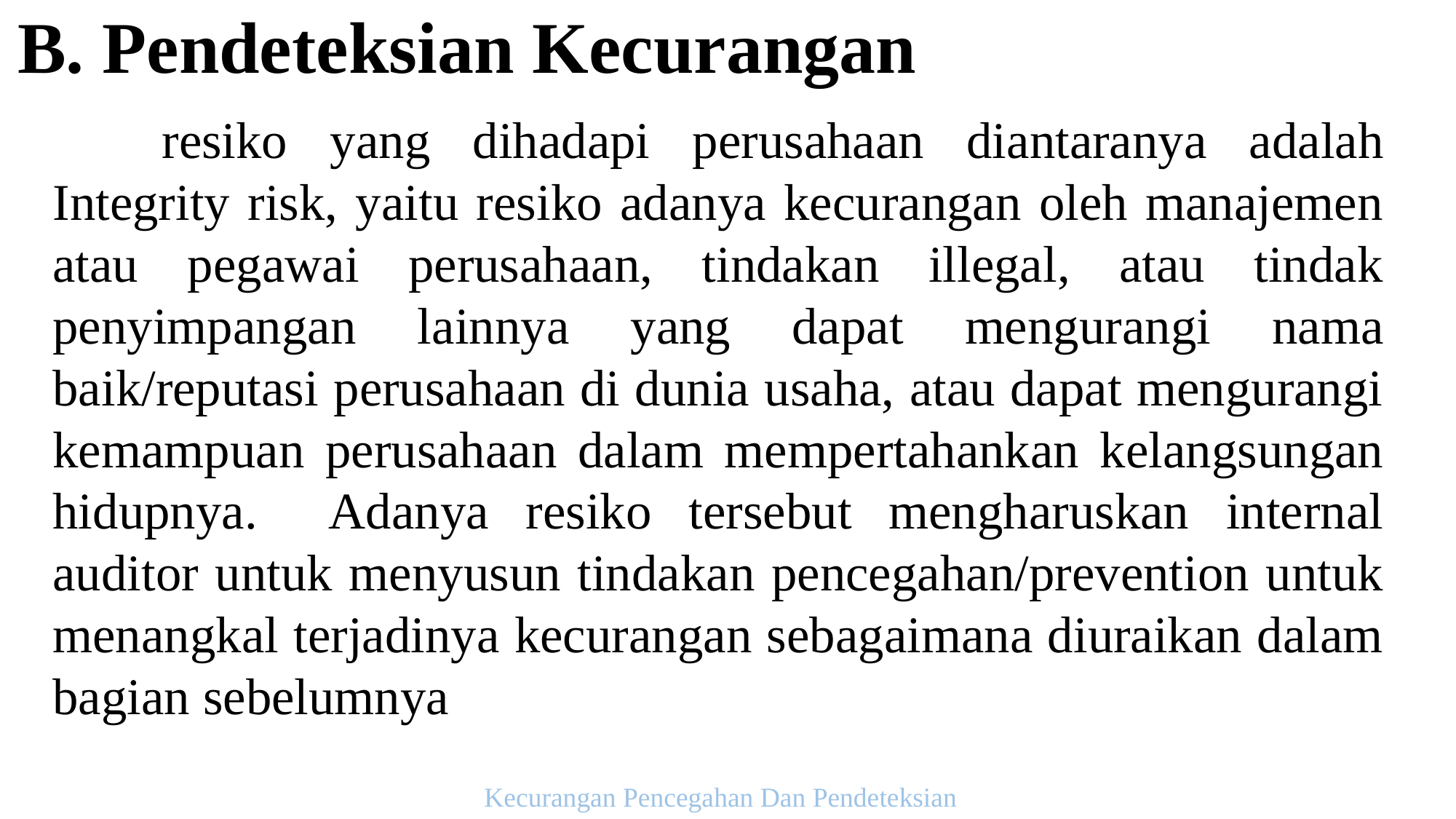

B. Pendeteksian Kecurangan
	resiko yang dihadapi perusahaan diantaranya adalah Integrity risk, yaitu resiko adanya kecurangan oleh manajemen atau pegawai perusahaan, tindakan illegal, atau tindak penyimpangan lainnya yang dapat mengurangi nama baik/reputasi perusahaan di dunia usaha, atau dapat mengurangi kemampuan perusahaan dalam mempertahankan kelangsungan hidupnya.  Adanya resiko tersebut mengharuskan internal auditor untuk menyusun tindakan pencegahan/prevention untuk menangkal terjadinya kecurangan sebagaimana diuraikan dalam bagian sebelumnya
Kecurangan Pencegahan Dan Pendeteksian